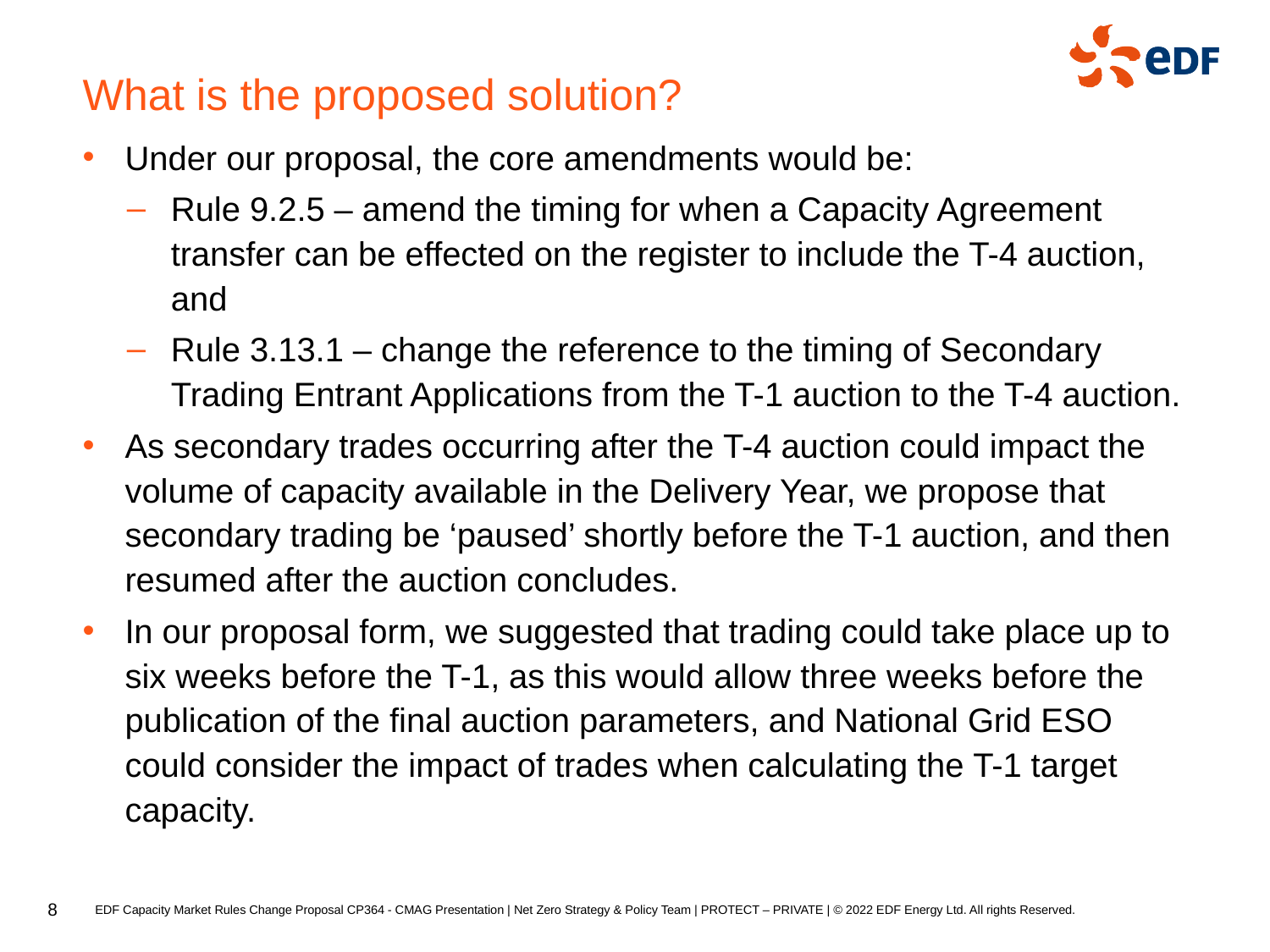

What is the proposed solution?
Under our proposal, the core amendments would be:
Rule 9.2.5 – amend the timing for when a Capacity Agreement transfer can be effected on the register to include the T-4 auction, and
Rule 3.13.1 – change the reference to the timing of Secondary Trading Entrant Applications from the T-1 auction to the T-4 auction.
As secondary trades occurring after the T-4 auction could impact the volume of capacity available in the Delivery Year, we propose that secondary trading be ‘paused’ shortly before the T-1 auction, and then resumed after the auction concludes.
In our proposal form, we suggested that trading could take place up to six weeks before the T-1, as this would allow three weeks before the publication of the final auction parameters, and National Grid ESO could consider the impact of trades when calculating the T-1 target capacity.
8
EDF Capacity Market Rules Change Proposal CP364 - CMAG Presentation | Net Zero Strategy & Policy Team | PROTECT – PRIVATE | © 2022 EDF Energy Ltd. All rights Reserved.